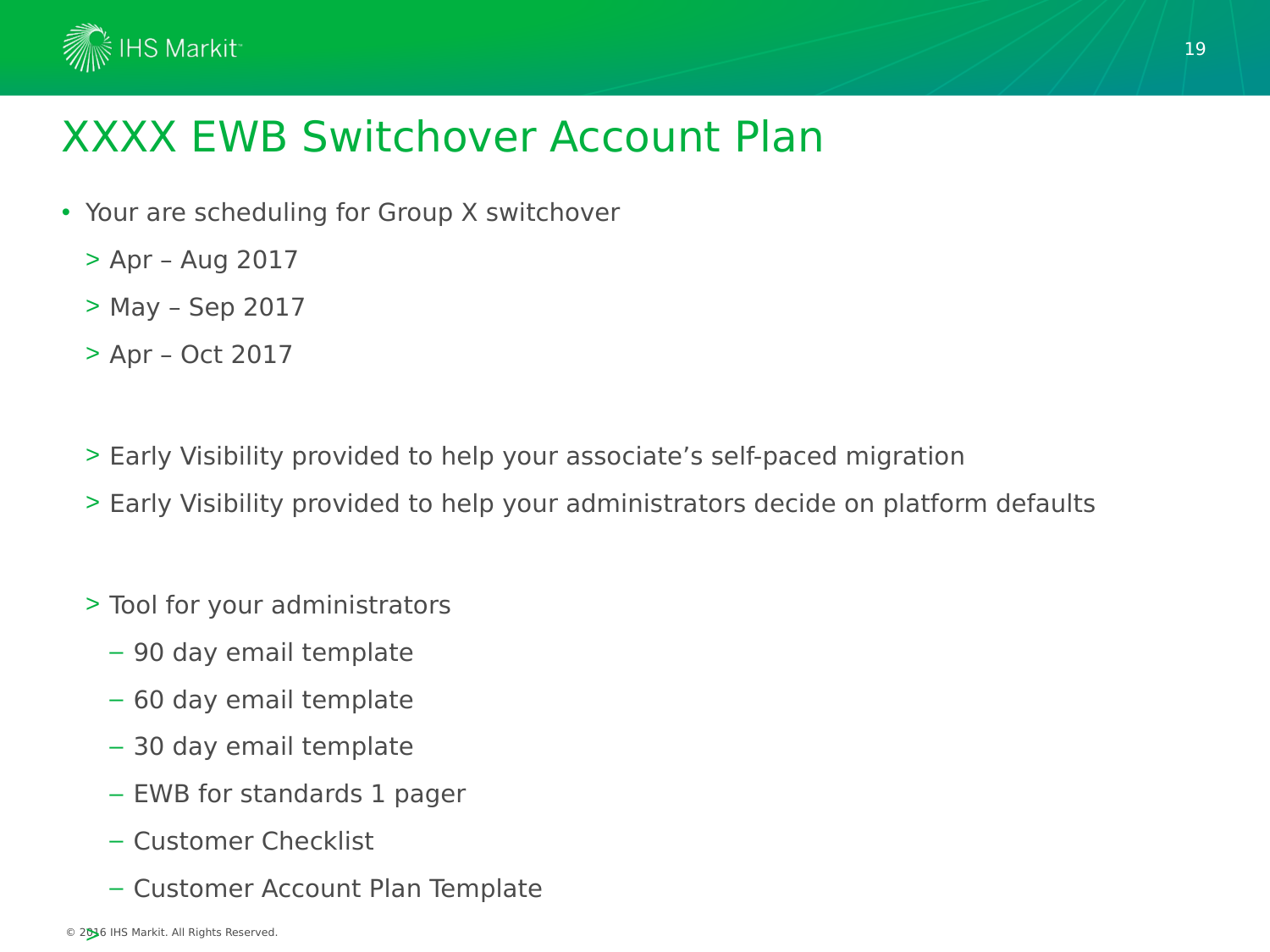

19
# XXXX EWB Switchover Account Plan
Your are scheduling for Group X switchover
Apr – Aug 2017
May – Sep 2017
Apr – Oct 2017

Early Visibility provided to help your associate’s self-paced migration
Early Visibility provided to help your administrators decide on platform defaults

Tool for your administrators
90 day email template
60 day email template
30 day email template
EWB for standards 1 pager
Customer Checklist
Customer Account Plan Template